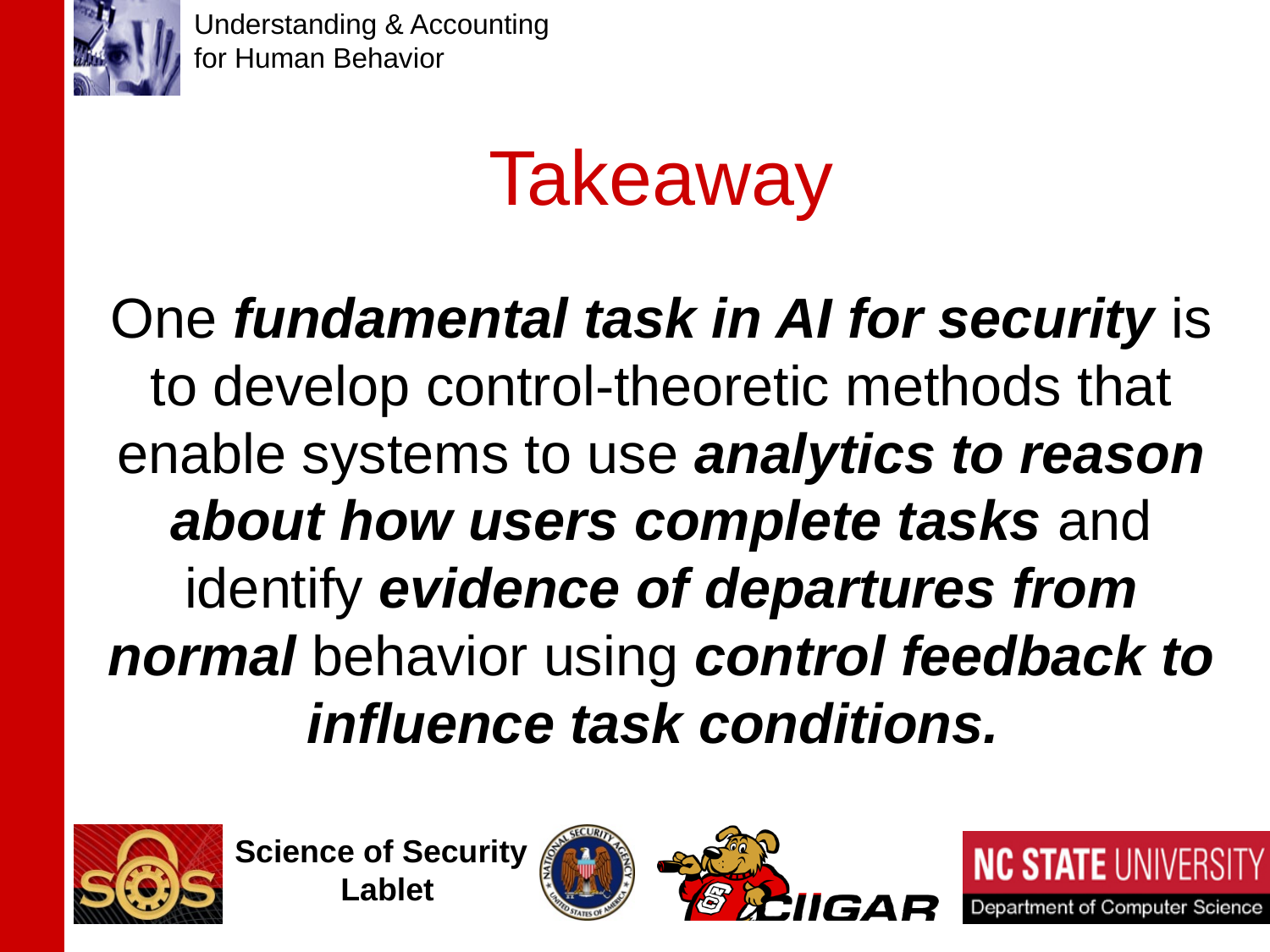

# Takeaway
One fundamental task in AI for security is to develop control-theoretic methods that enable systems to use analytics to reason about how users complete tasks and identify evidence of departures from normal behavior using control feedback to influence task conditions.